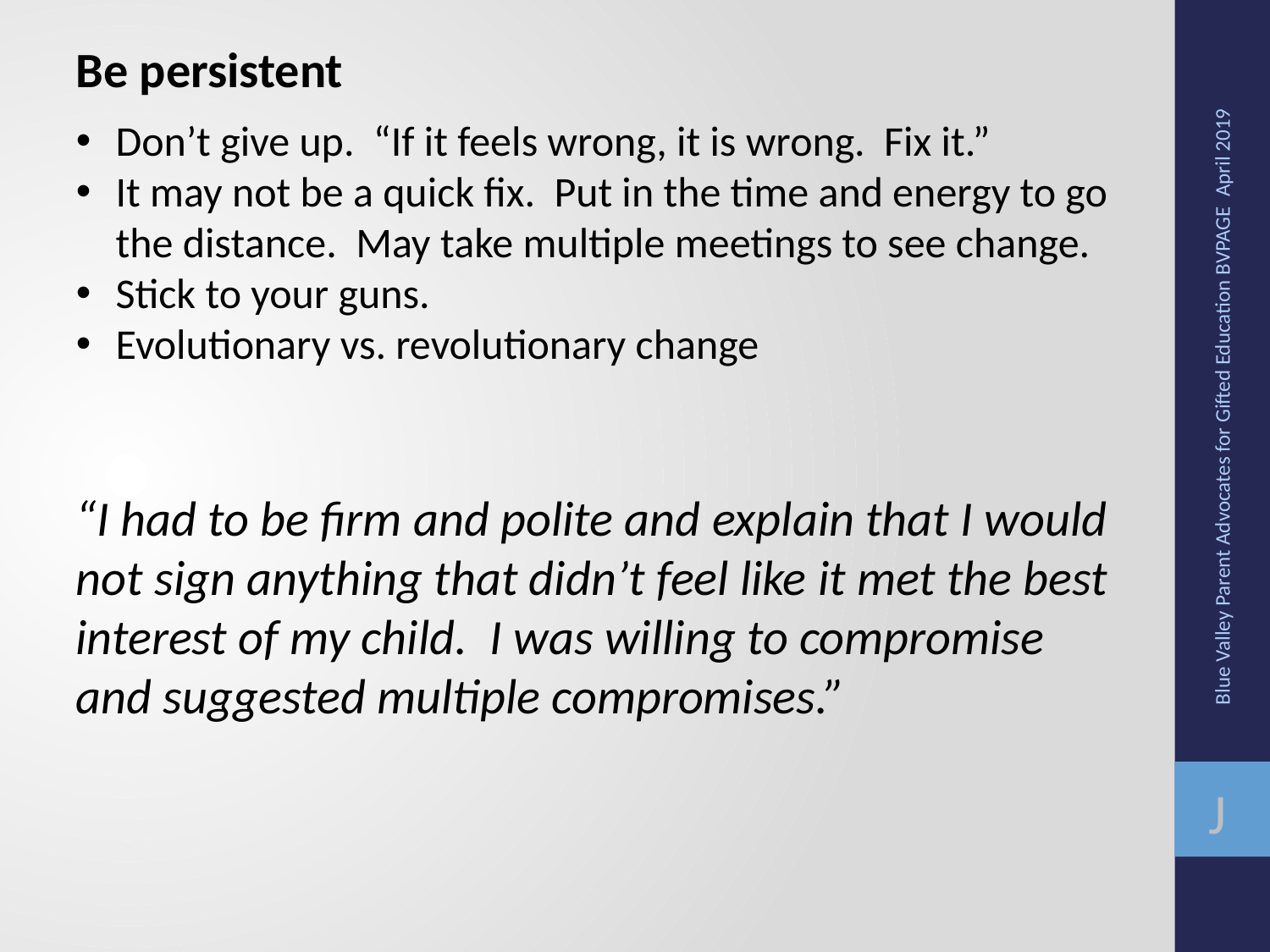

Be persistent

Don’t give up.  “If it feels wrong, it is wrong.  Fix it.”
It may not be a quick fix.  Put in the time and energy to go the distance.  May take multiple meetings to see change.
Stick to your guns.
Evolutionary vs. revolutionary change

“I had to be firm and polite and explain that I would not sign anything that didn’t feel like it met the best interest of my child.  I was willing to compromise and suggested multiple compromises.”

Blue Valley Parent Advocates for Gifted Education BVPAGE  April 2019
J